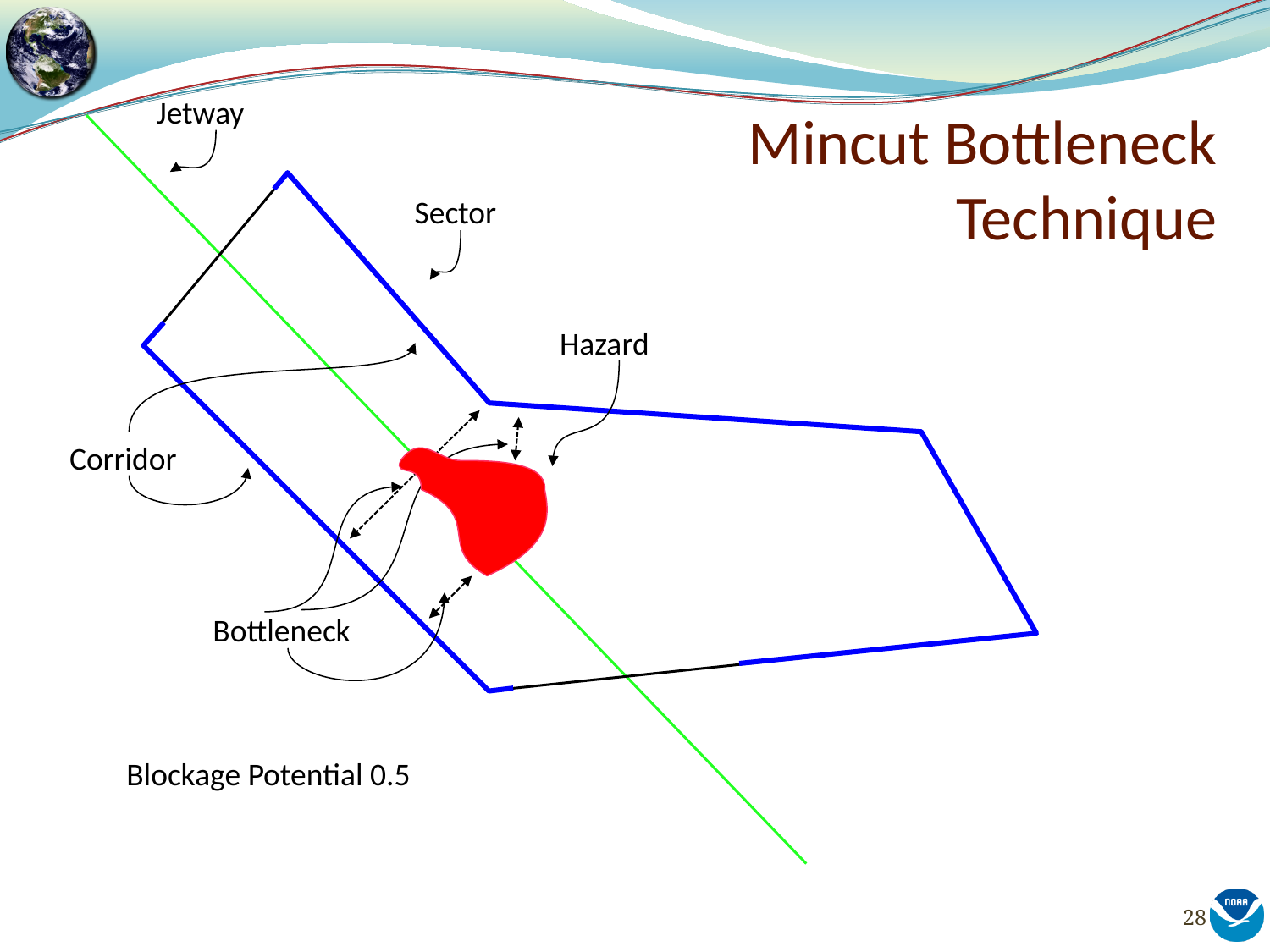

Jetway

# Mincut Bottleneck Technique

Corridor

Sector
Hazard

Bottleneck
Blockage Potential 0.5
28